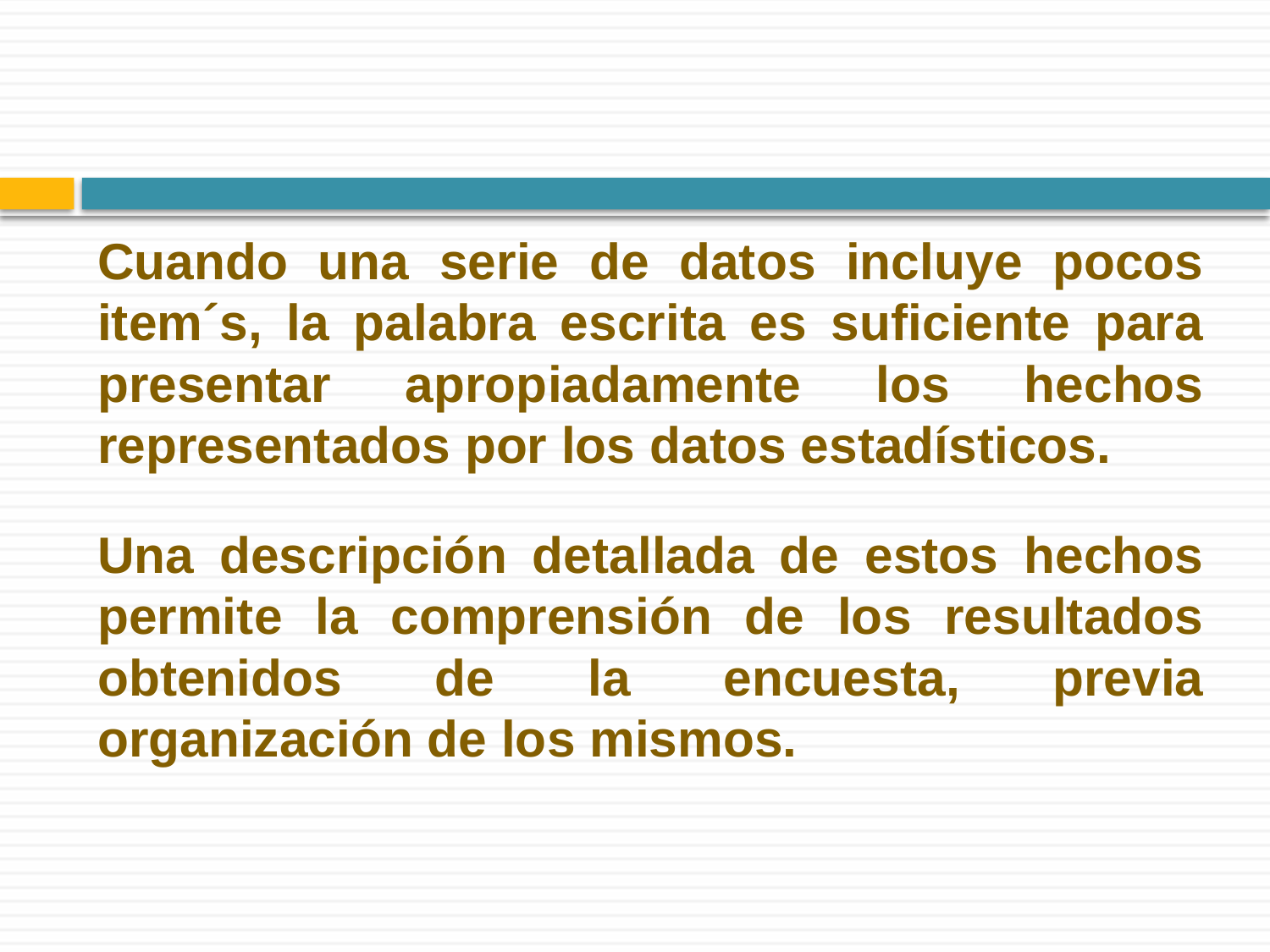

#
Cuando una serie de datos incluye pocos item´s, la palabra escrita es suficiente para presentar apropiadamente los hechos representados por los datos estadísticos.

Una descripción detallada de estos hechos permite la comprensión de los resultados obtenidos de la encuesta, previa organización de los mismos.